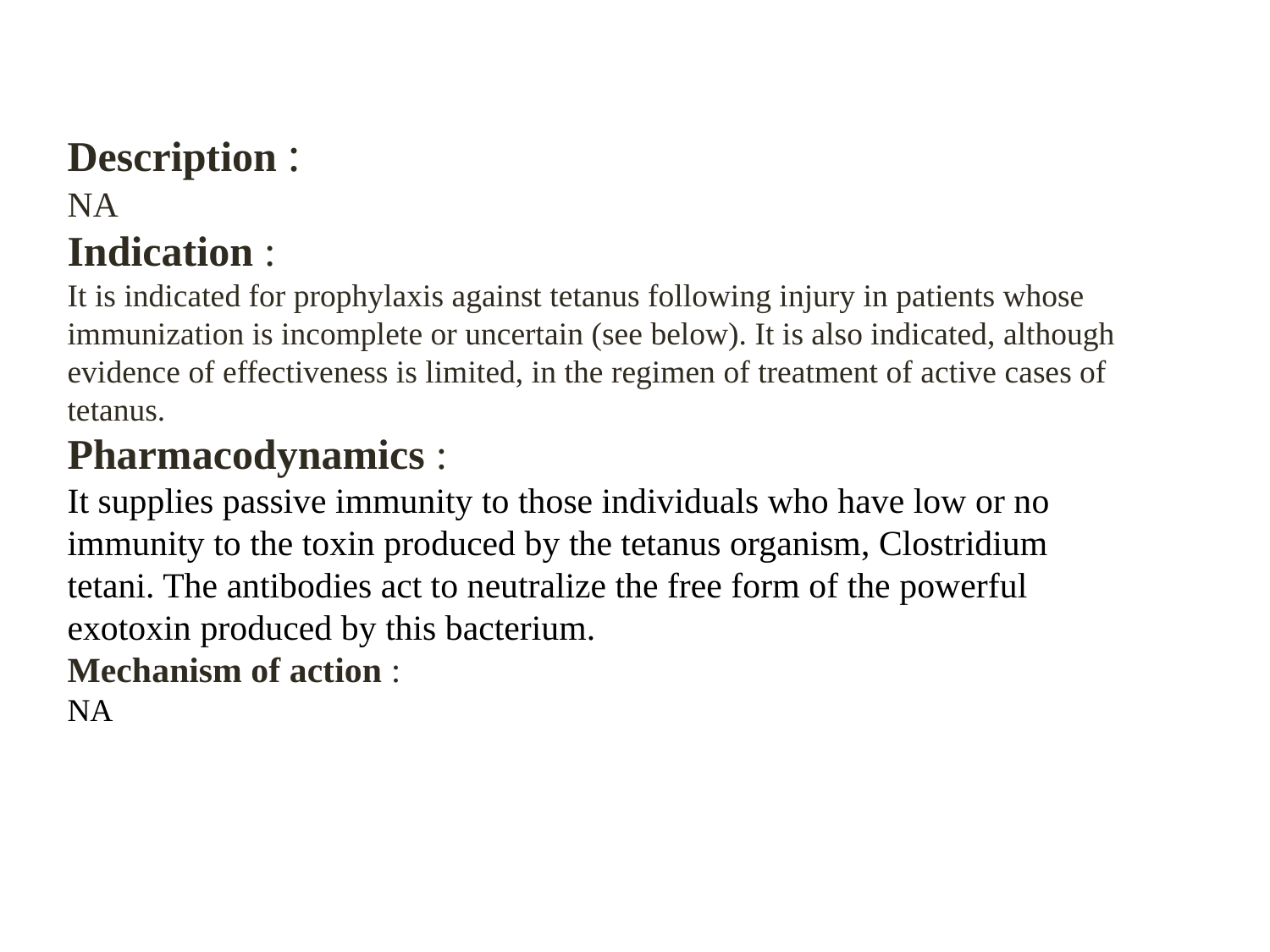

Description :
NA
Indication :
It is indicated for prophylaxis against tetanus following injury in patients whose immunization is incomplete or uncertain (see below). It is also indicated, although evidence of effectiveness is limited, in the regimen of treatment of active cases of tetanus.
Pharmacodynamics :
It supplies passive immunity to those individuals who have low or no immunity to the toxin produced by the tetanus organism, Clostridium tetani. The antibodies act to neutralize the free form of the powerful exotoxin produced by this bacterium.
Mechanism of action :
NA